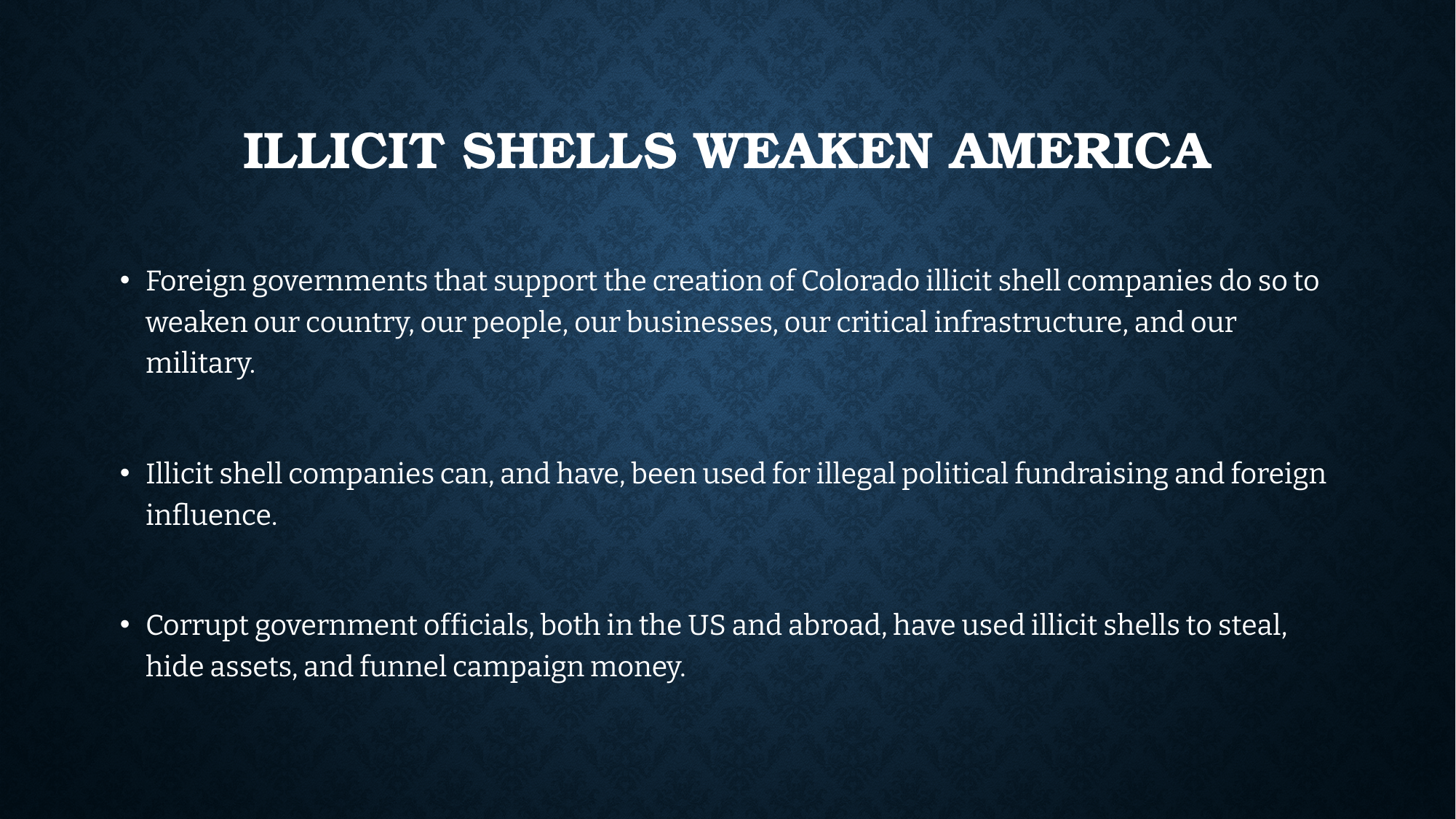

# Illicit Shells weaken America
Foreign governments that support the creation of Colorado illicit shell companies do so to weaken our country, our people, our businesses, our critical infrastructure, and our military.

Illicit shell companies can, and have, been used for illegal political fundraising and foreign influence.

Corrupt government officials, both in the US and abroad, have used illicit shells to steal, hide assets, and funnel campaign money.